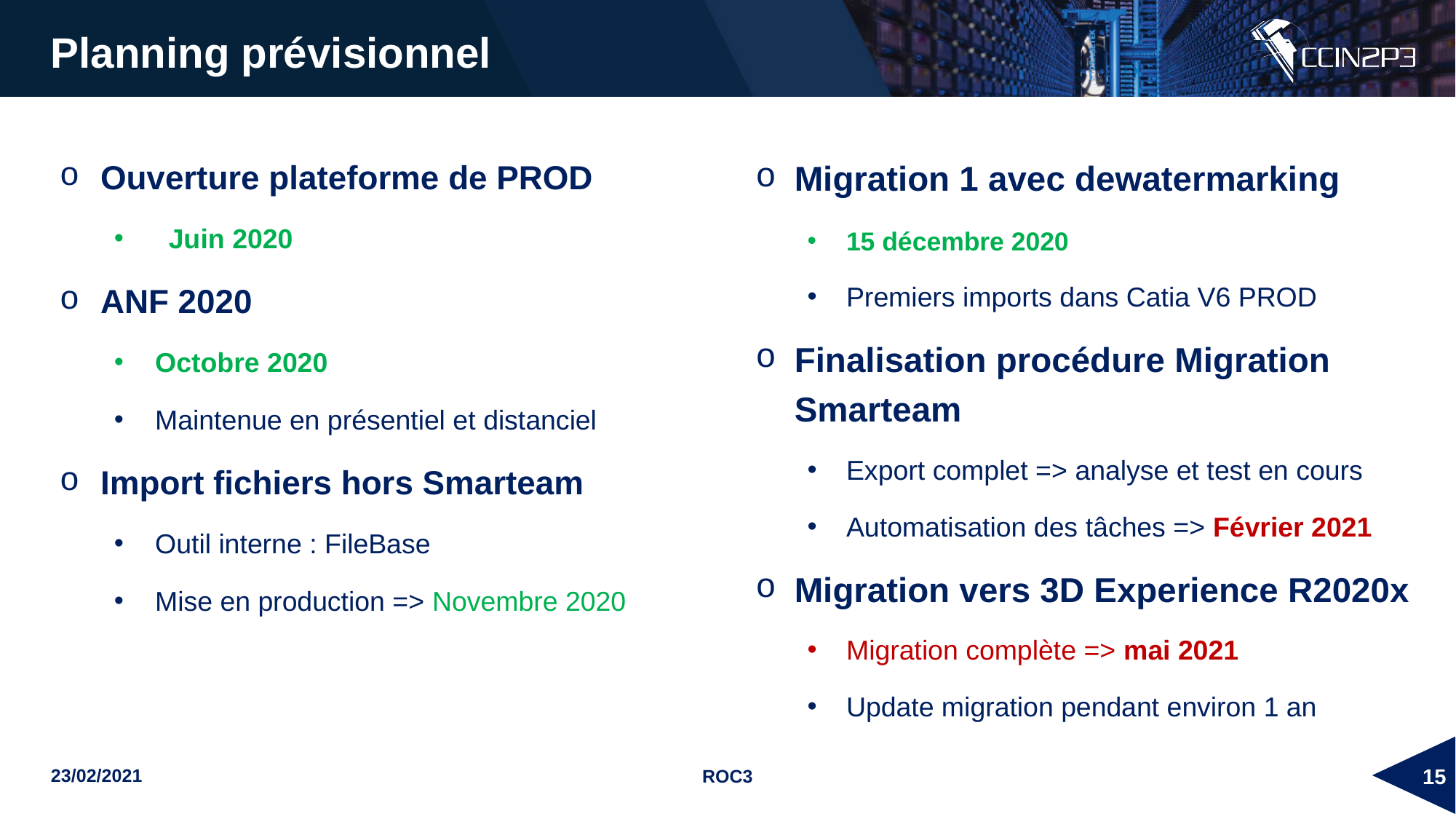

Planning prévisionnel
Ouverture plateforme de PROD
Juin 2020
ANF 2020
Octobre 2020
Maintenue en présentiel et distanciel
Import fichiers hors Smarteam
Outil interne : FileBase
Mise en production => Novembre 2020

Migration 1 avec dewatermarking
15 décembre 2020
Premiers imports dans Catia V6 PROD
Finalisation procédure Migration Smarteam
Export complet => analyse et test en cours
Automatisation des tâches => Février 2021
Migration vers 3D Experience R2020x
Migration complète => mai 2021
Update migration pendant environ 1 an

23/02/2021
ROC3
15